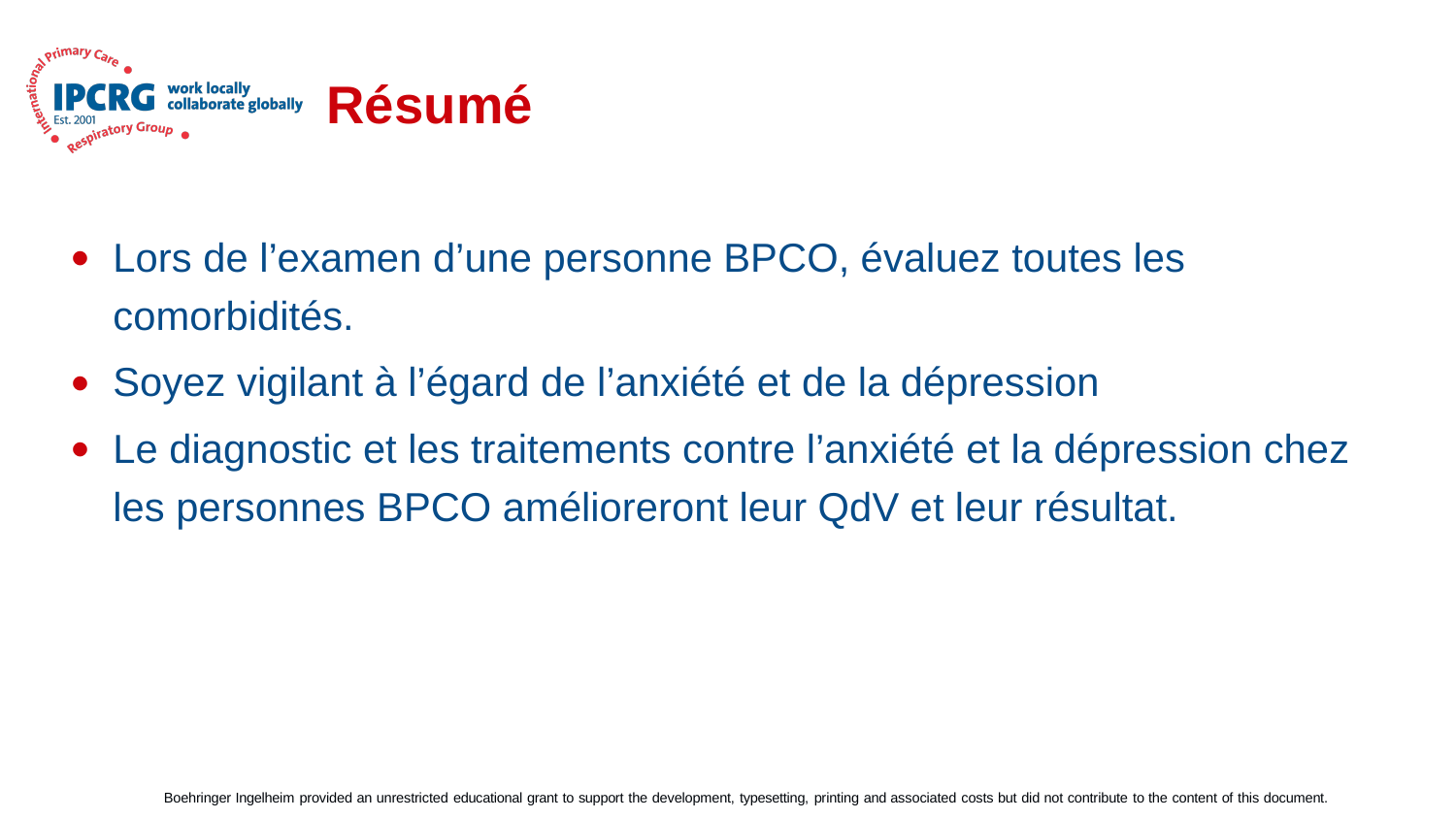

# Résumé
Lors de l’examen d’une personne BPCO, évaluez toutes les comorbidités.
Soyez vigilant à l’égard de l’anxiété et de la dépression
Le diagnostic et les traitements contre l’anxiété et la dépression chez les personnes BPCO amélioreront leur QdV et leur résultat.